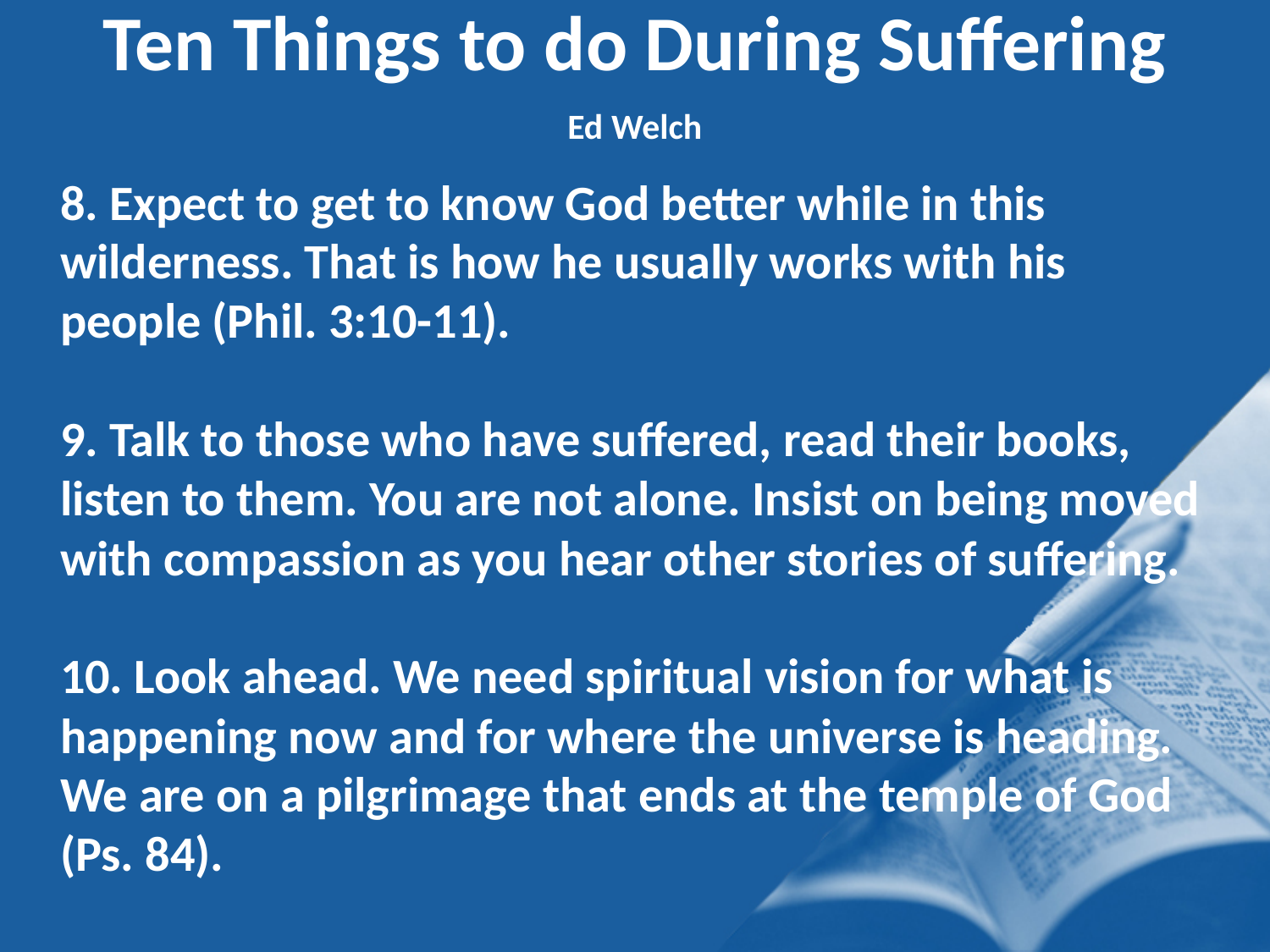

Ten Things to do During Suffering
Ed Welch
8. Expect to get to know God better while in this wilderness. That is how he usually works with his people (Phil. 3:10-11).

9. Talk to those who have suffered, read their books, listen to them. You are not alone. Insist on being moved with compassion as you hear other stories of suffering.

10. Look ahead. We need spiritual vision for what is happening now and for where the universe is heading. We are on a pilgrimage that ends at the temple of God (Ps. 84).